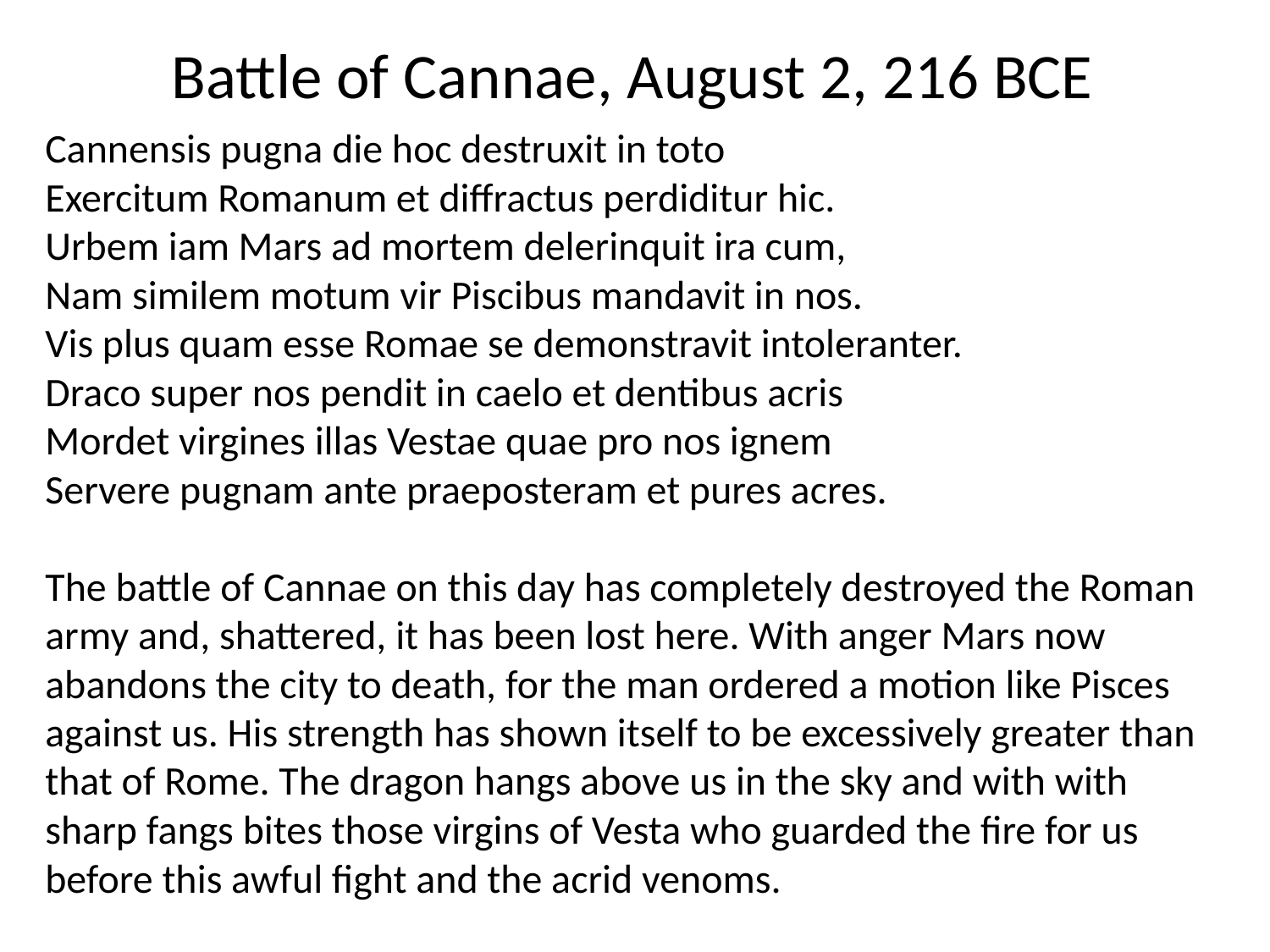

Battle of Cannae, August 2, 216 BCE
Cannensis pugna die hoc destruxit in toto
Exercitum Romanum et diffractus perdiditur hic.
Urbem iam Mars ad mortem delerinquit ira cum,
Nam similem motum vir Piscibus mandavit in nos.
Vis plus quam esse Romae se demonstravit intoleranter.
Draco super nos pendit in caelo et dentibus acris
Mordet virgines illas Vestae quae pro nos ignem
Servere pugnam ante praeposteram et pures acres.

The battle of Cannae on this day has completely destroyed the Roman army and, shattered, it has been lost here. With anger Mars now abandons the city to death, for the man ordered a motion like Pisces against us. His strength has shown itself to be excessively greater than that of Rome. The dragon hangs above us in the sky and with with sharp fangs bites those virgins of Vesta who guarded the fire for us before this awful fight and the acrid venoms.